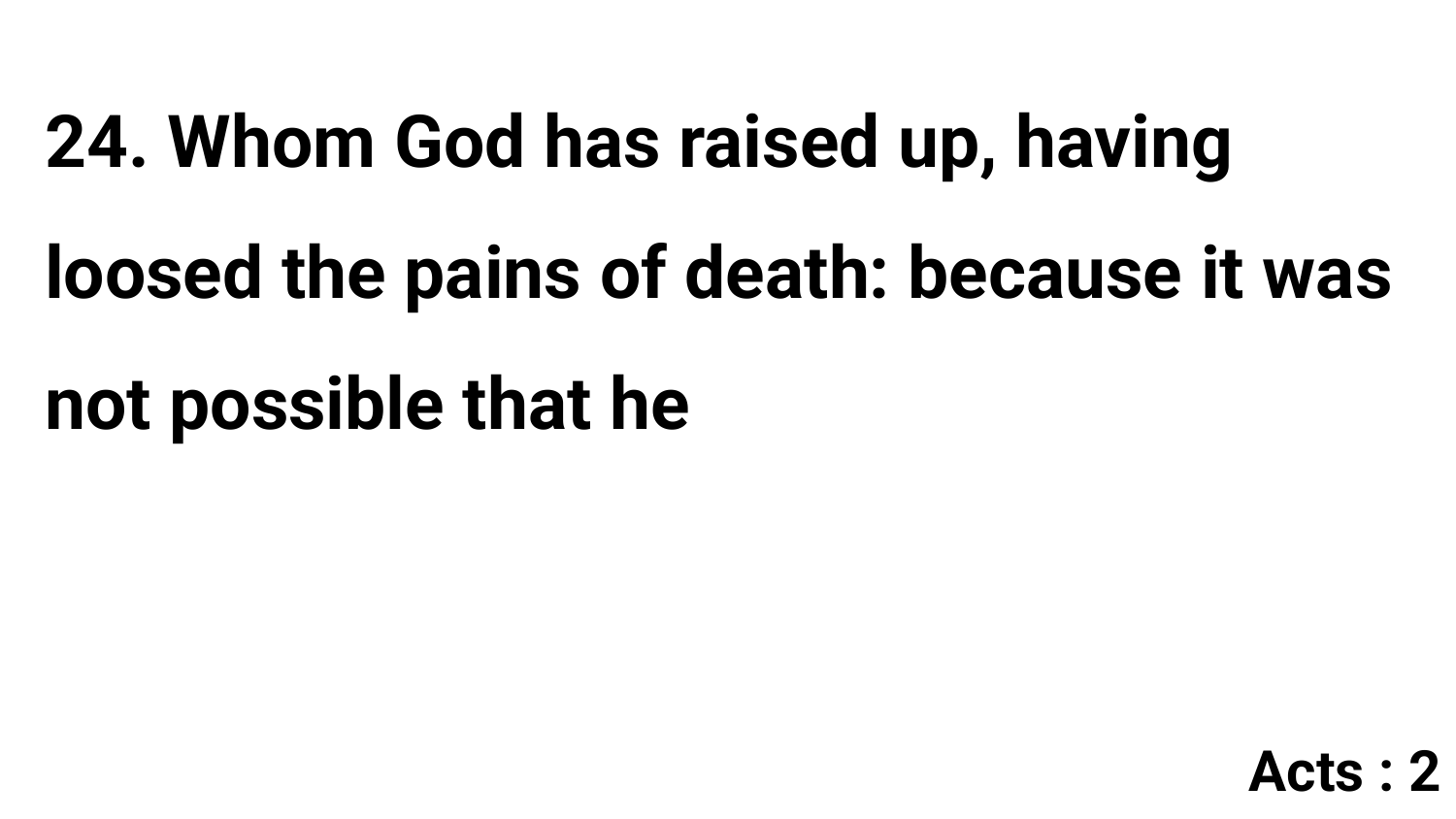

24. Whom God has raised up, having loosed the pains of death: because it was not possible that he
Acts : 2